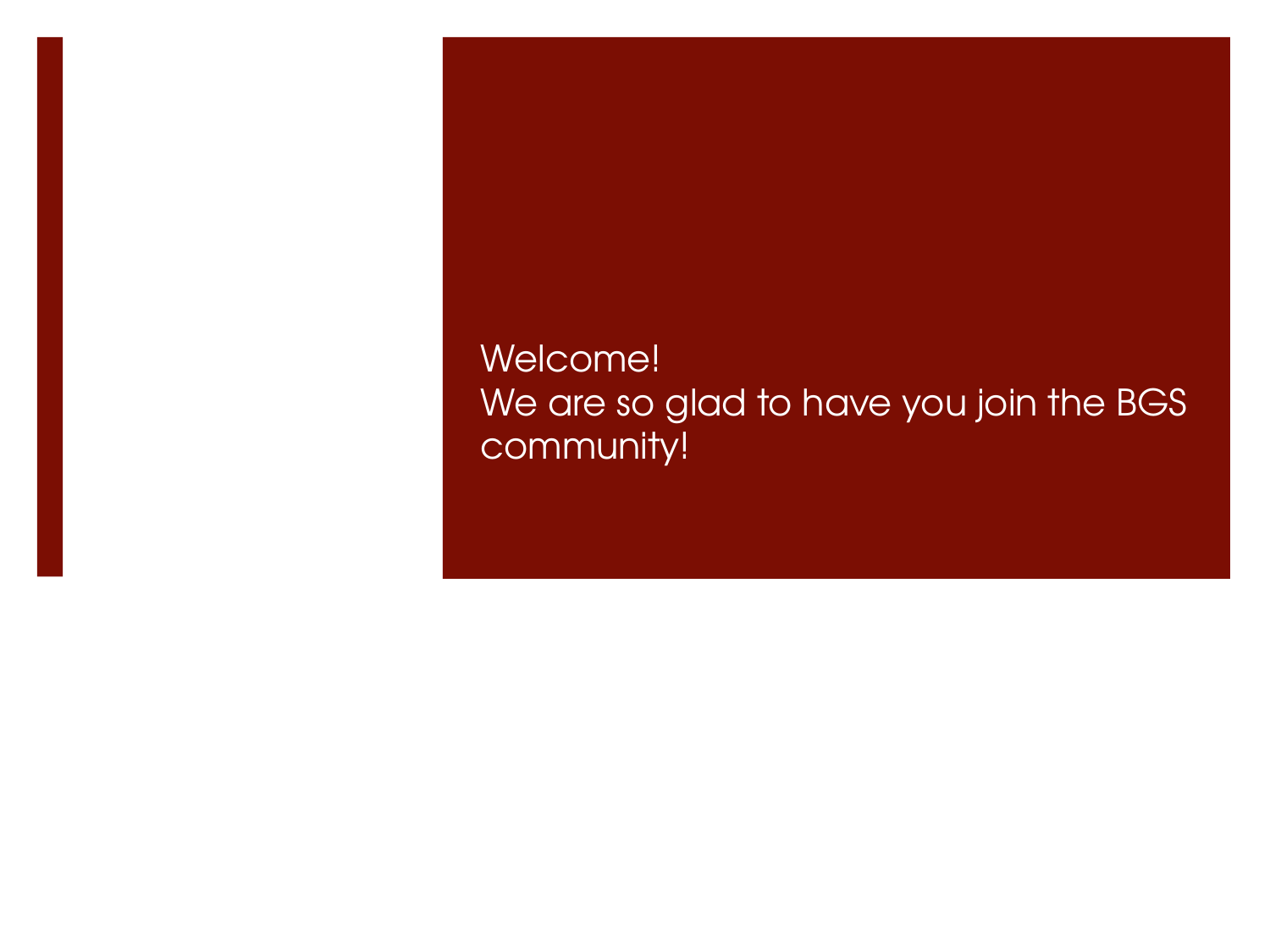

# Welcome! We are so glad to have you join the BGS community!